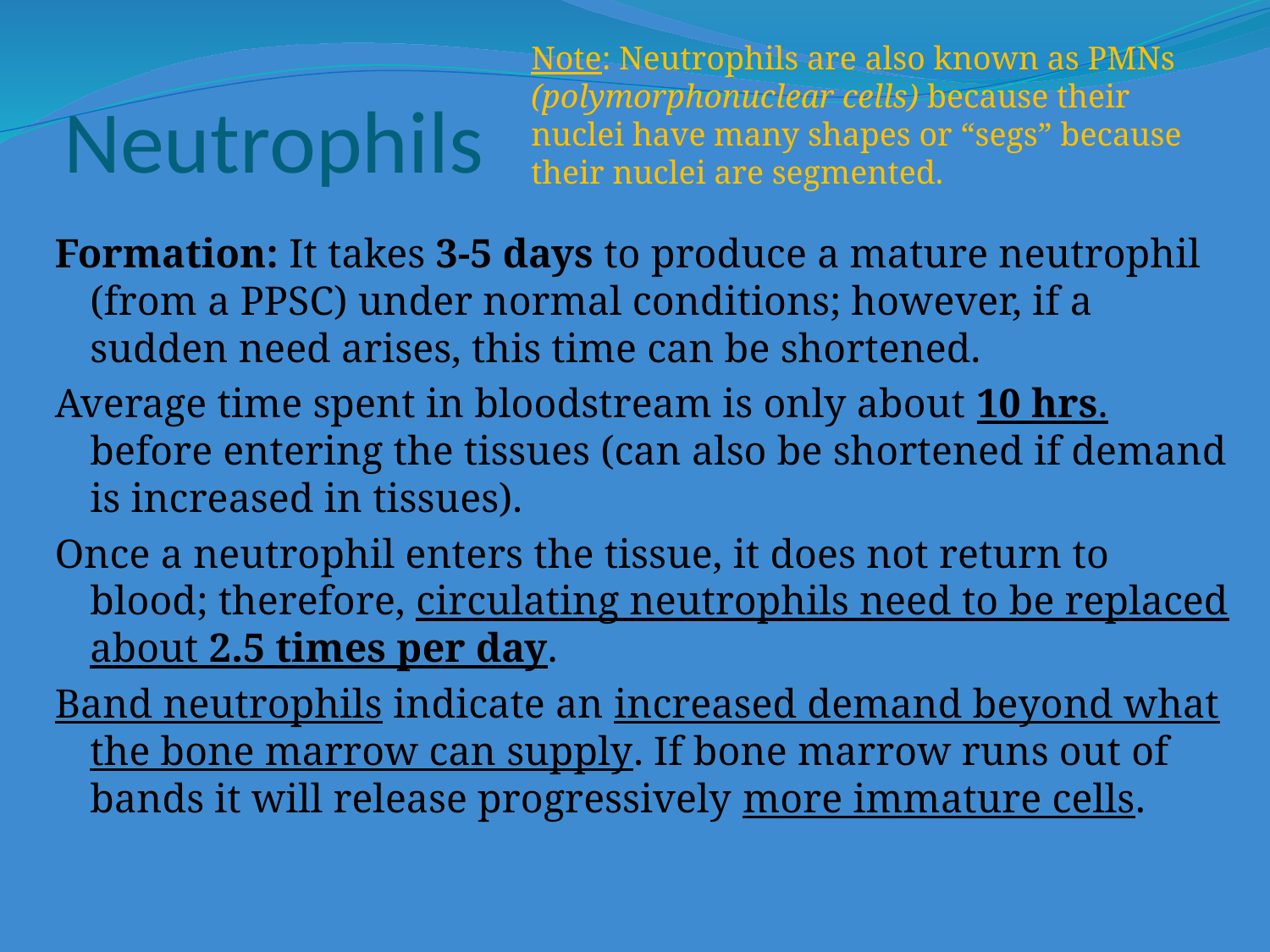

# Neutrophils
Note: Neutrophils are also known as PMNs (polymorphonuclear cells) because their nuclei have many shapes or “segs” because their nuclei are segmented.
Formation: It takes 3-5 days to produce a mature neutrophil (from a PPSC) under normal conditions; however, if a sudden need arises, this time can be shortened.
Average time spent in bloodstream is only about 10 hrs. before entering the tissues (can also be shortened if demand is increased in tissues).
Once a neutrophil enters the tissue, it does not return to blood; therefore, circulating neutrophils need to be replaced about 2.5 times per day.
Band neutrophils indicate an increased demand beyond what the bone marrow can supply. If bone marrow runs out of bands it will release progressively more immature cells.